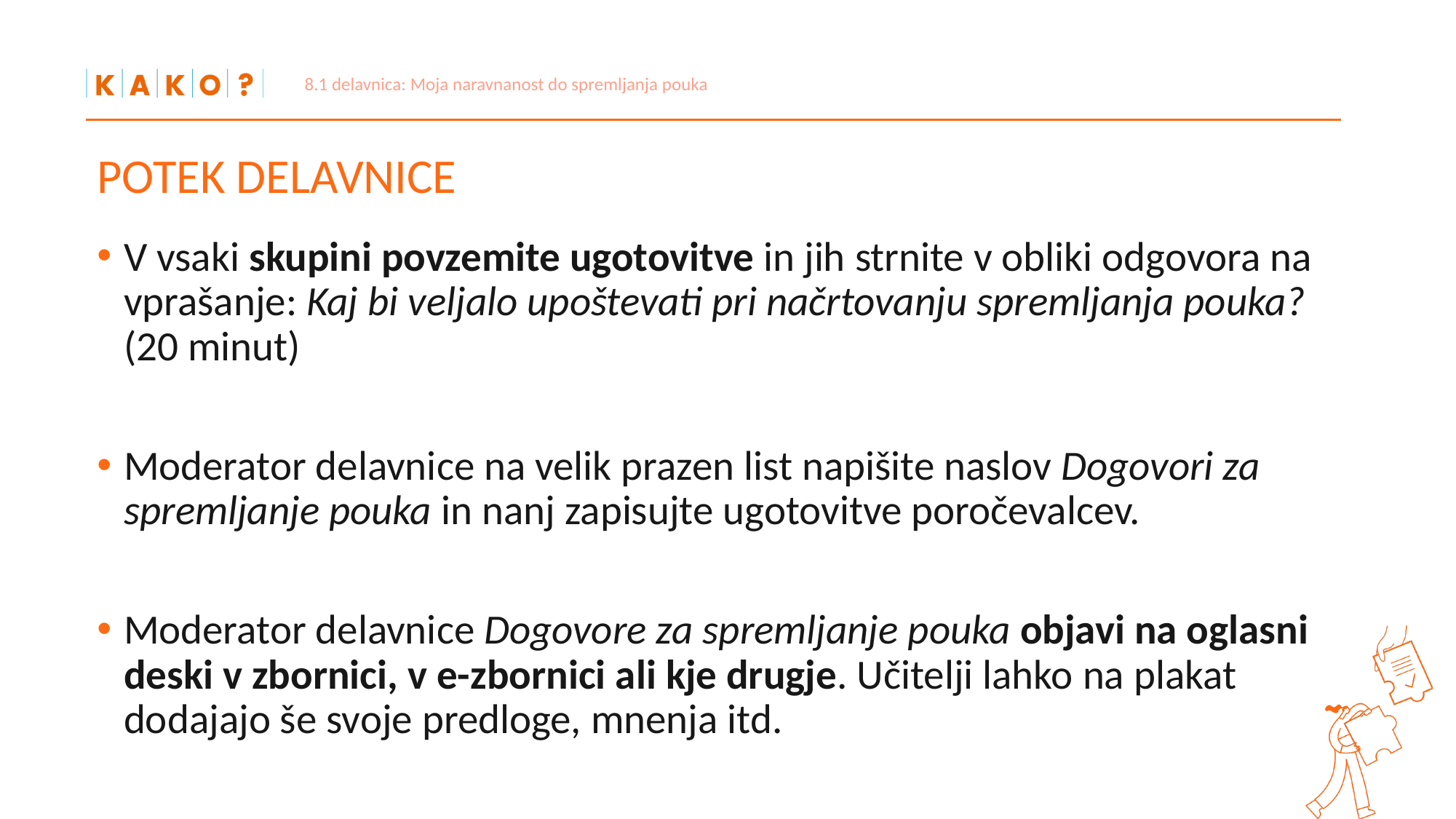

8.1 delavnica: Moja naravnanost do spremljanja pouka
# POTEK DELAVNICE
V vsaki skupini povzemite ugotovitve in jih strnite v obliki odgovora na vprašanje: Kaj bi veljalo upoštevati pri načrtovanju spremljanja pouka? (20 minut)

Moderator delavnice na velik prazen list napišite naslov Dogovori za spremljanje pouka in nanj zapisujte ugotovitve poročevalcev.

Moderator delavnice Dogovore za spremljanje pouka objavi na oglasni deski v zbornici, v e-zbornici ali kje drugje. Učitelji lahko na plakat dodajajo še svoje predloge, mnenja itd.